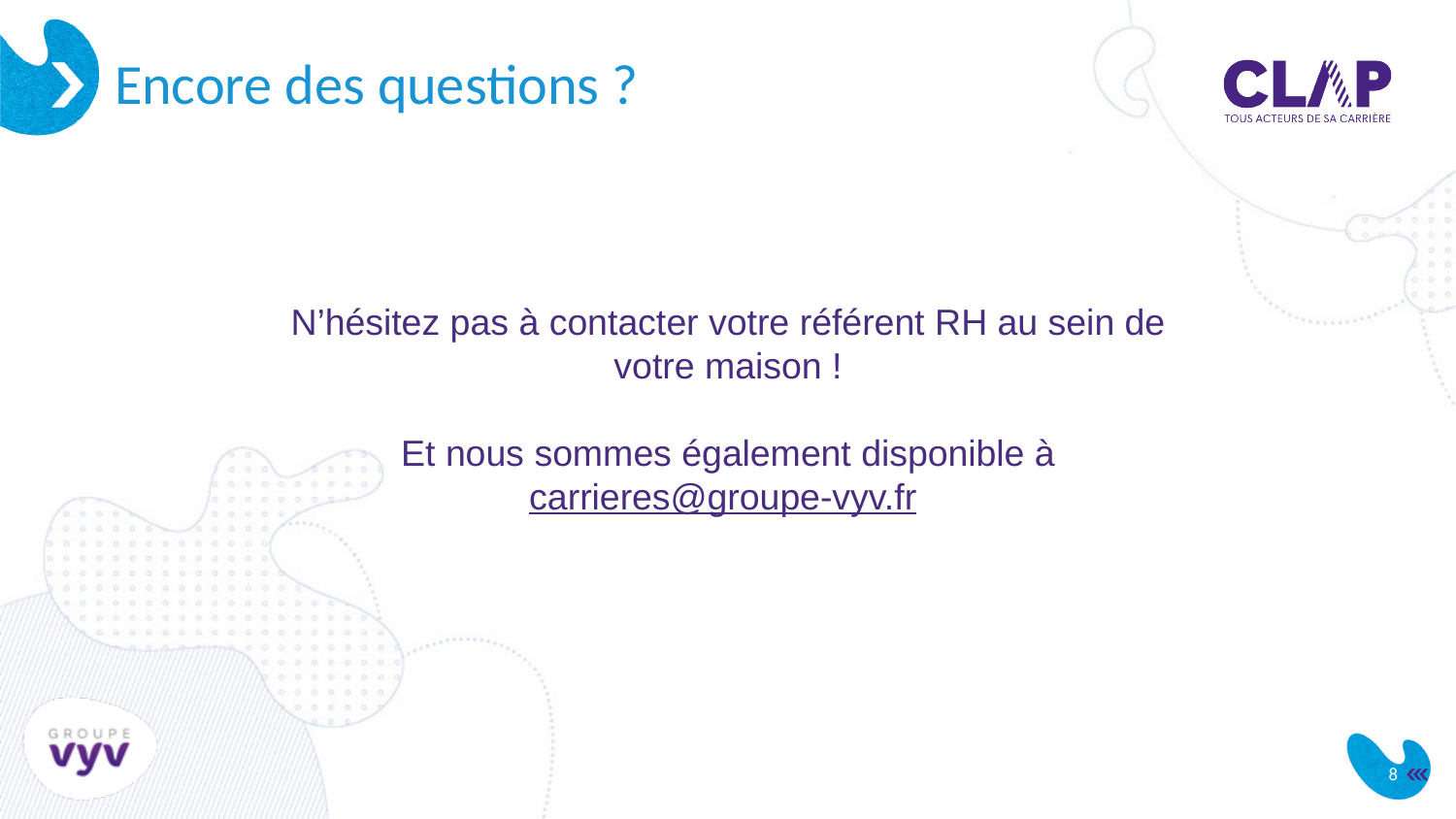

# Encore des questions ?
N’hésitez pas à contacter votre référent RH au sein de votre maison !

Et nous sommes également disponible à
carrieres@groupe-vyv.fr